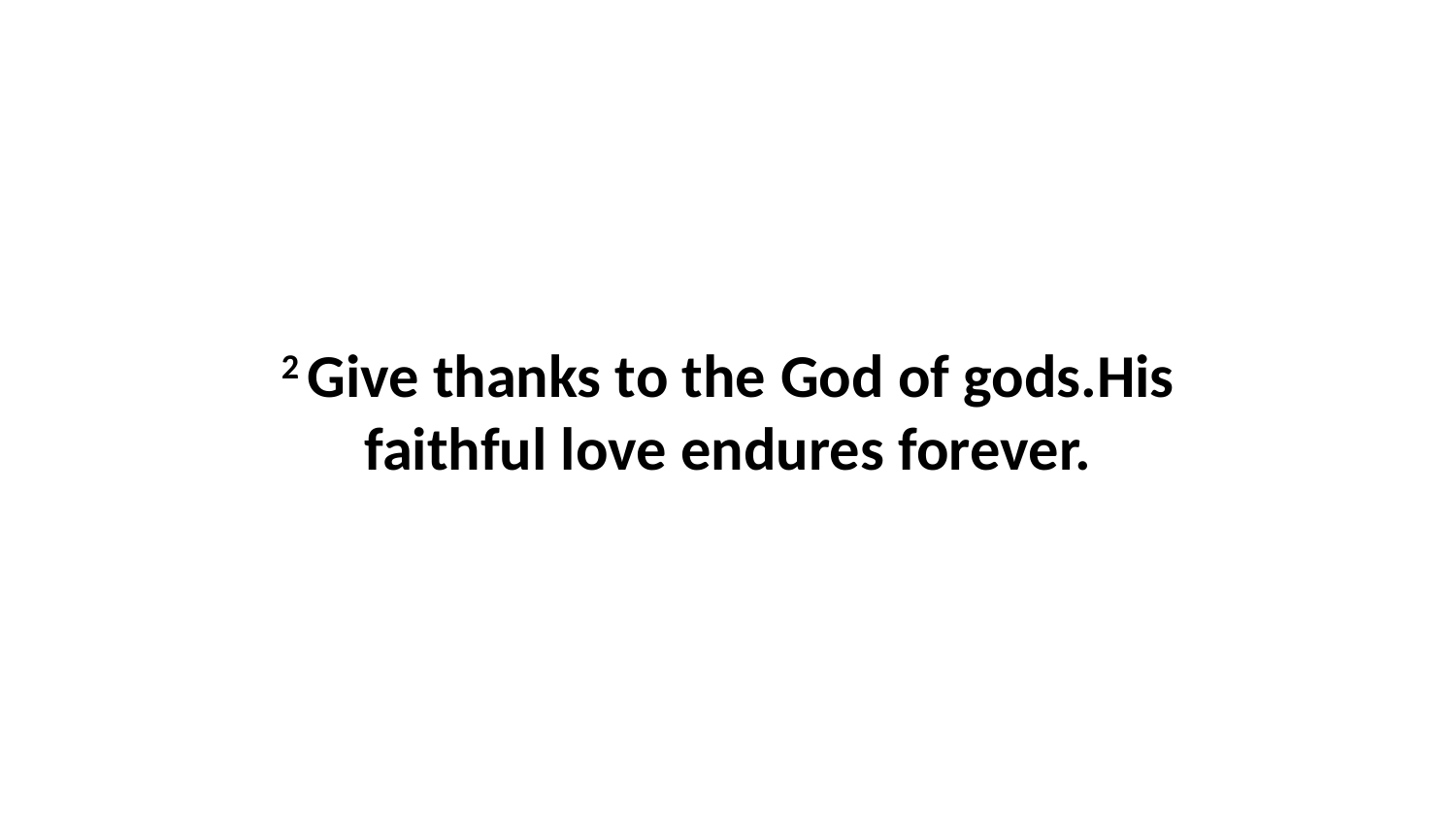

2 Give thanks to the God of gods.His faithful love endures forever.